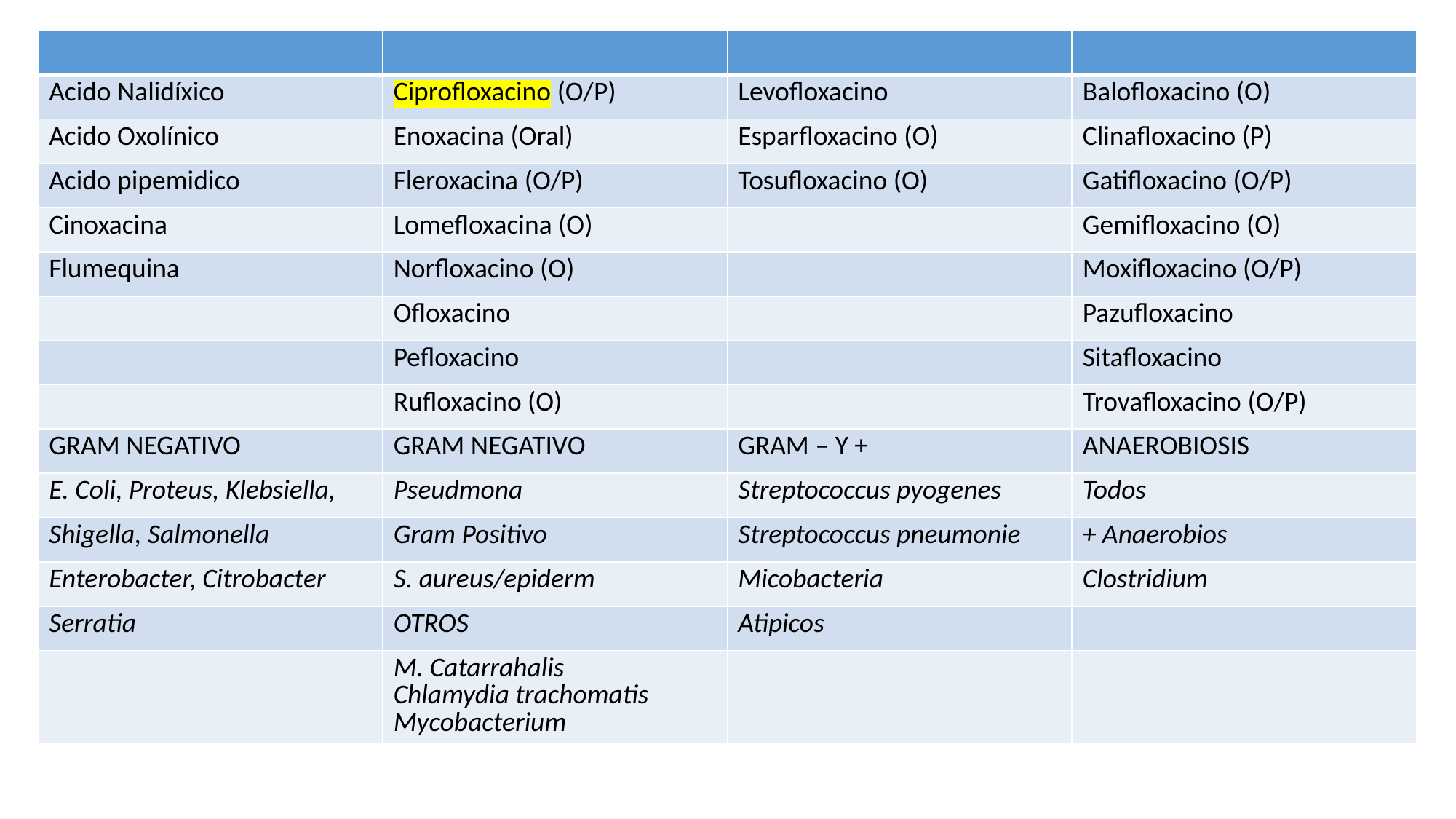

|  |  |  |  |
| --- | --- | --- | --- |
| Acido Nalidíxico | Ciprofloxacino (O/P) | Levofloxacino | Balofloxacino (O) |
| Acido Oxolínico | Enoxacina (Oral) | Esparfloxacino (O) | Clinafloxacino (P) |
| Acido pipemidico | Fleroxacina (O/P) | Tosufloxacino (O) | Gatifloxacino (O/P) |
| Cinoxacina | Lomefloxacina (O) |  | Gemifloxacino (O) |
| Flumequina | Norfloxacino (O) |  | Moxifloxacino (O/P) |
|  | Ofloxacino |  | Pazufloxacino |
|  | Pefloxacino |  | Sitafloxacino |
|  | Rufloxacino (O) |  | Trovafloxacino (O/P) |
| GRAM NEGATIVO | GRAM NEGATIVO | GRAM – Y + | ANAEROBIOSIS |
| E. Coli, Proteus, Klebsiella, | Pseudmona | Streptococcus pyogenes | Todos |
| Shigella, Salmonella | Gram Positivo | Streptococcus pneumonie | + Anaerobios |
| Enterobacter, Citrobacter | S. aureus/epiderm | Micobacteria | Clostridium |
| Serratia | OTROS | Atipicos |  |
|  | M. Catarrahalis Chlamydia trachomatis Mycobacterium |  |  |